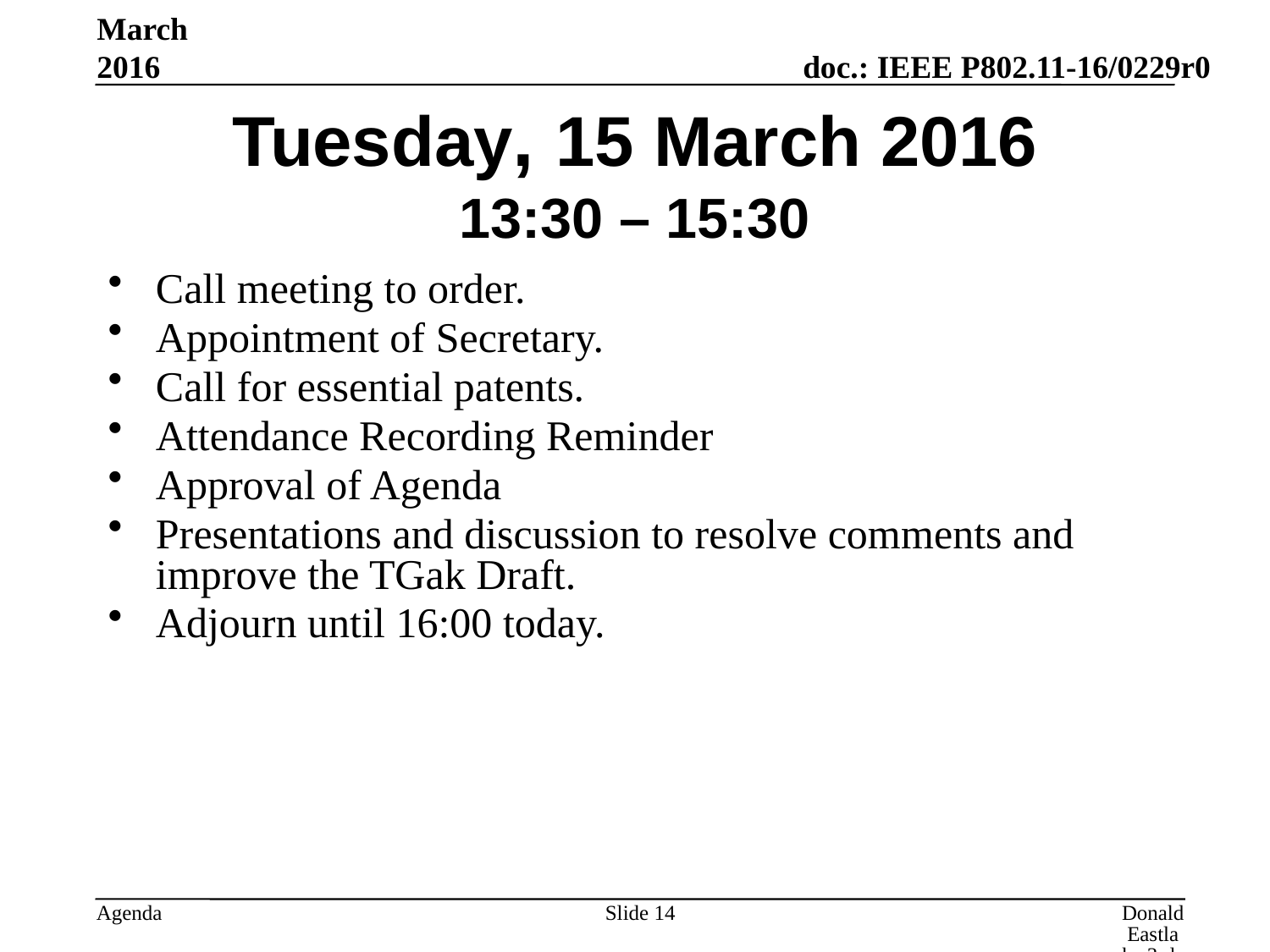

March 2016
# Tuesday, 15 March 2016 13:30 – 15:30
Call meeting to order.
Appointment of Secretary.
Call for essential patents.
Attendance Recording Reminder
Approval of Agenda
Presentations and discussion to resolve comments and improve the TGak Draft.
Adjourn until 16:00 today.
Slide 14
Donald Eastlake 3rd, Huawei Technologies